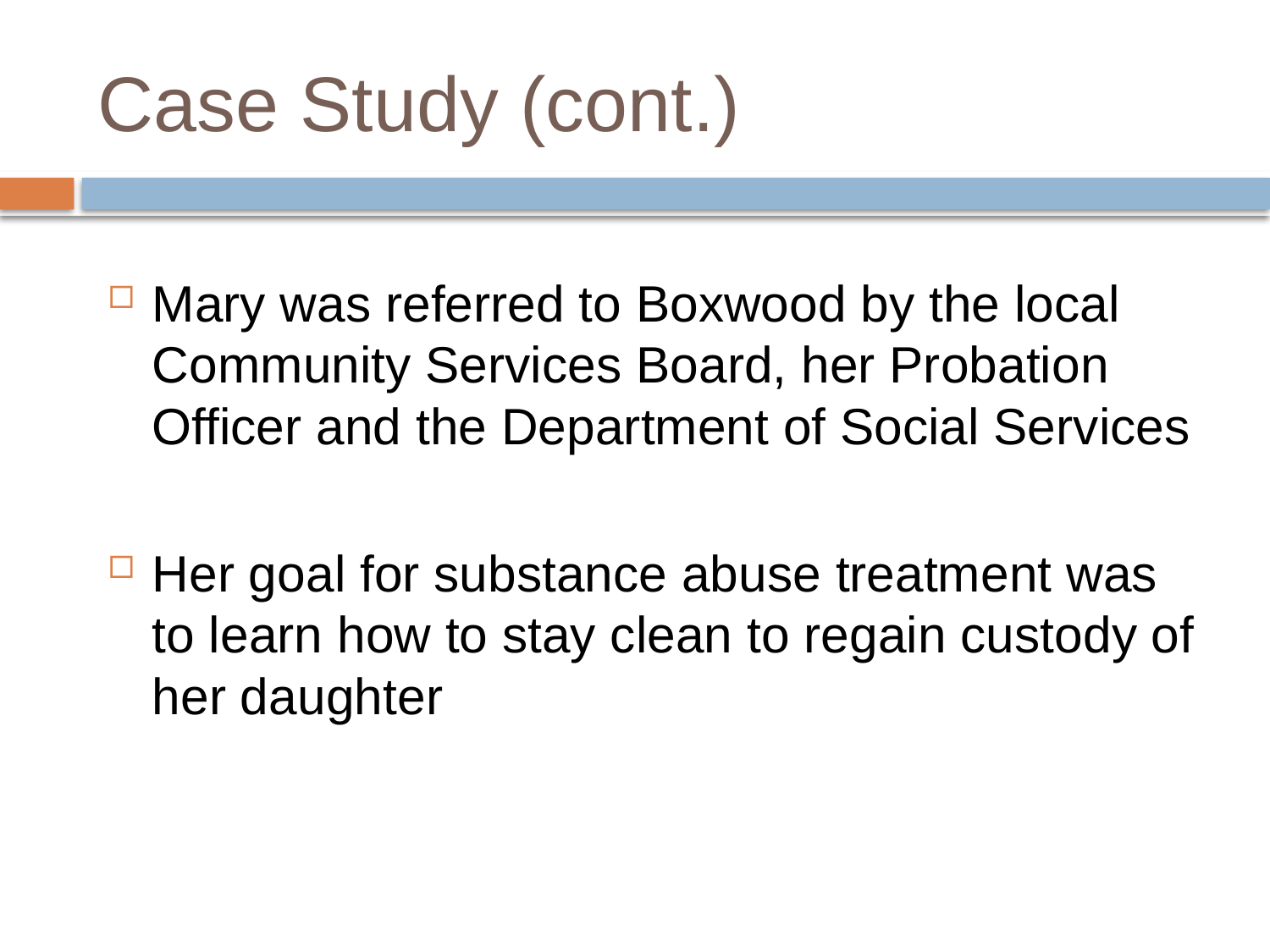

# Case Study (cont.)
Mary was referred to Boxwood by the local Community Services Board, her Probation Officer and the Department of Social Services

Her goal for substance abuse treatment was to learn how to stay clean to regain custody of her daughter